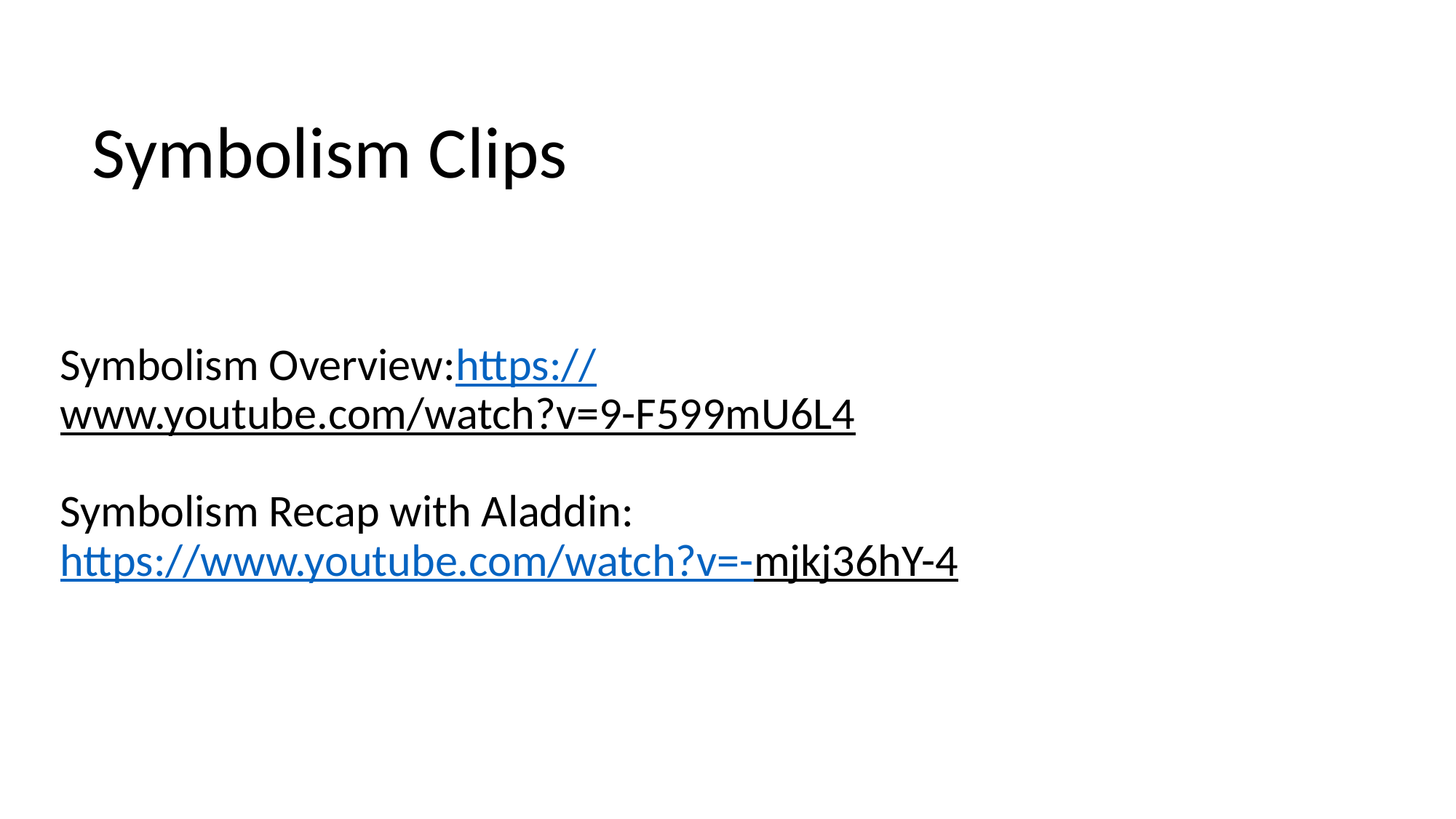

Symbolism Clips
# Symbolism Overview: https://www.youtube.com/watch?v=9-F599mU6L4 Symbolism Recap with Aladdin: https://www.youtube.com/watch?v=-mjkj36hY-4